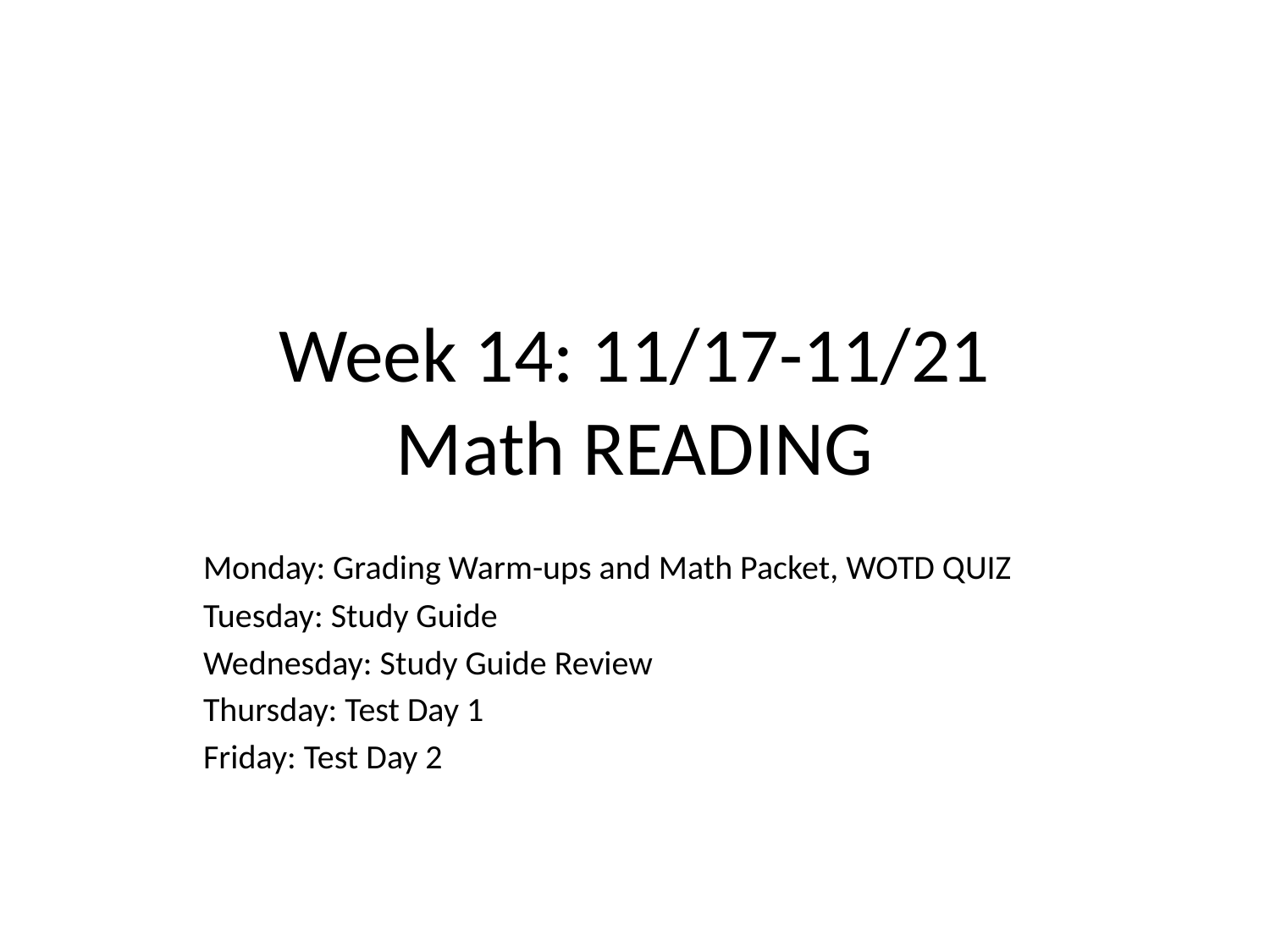

# Week 14: 11/17-11/21 Math READING
Monday: Grading Warm-ups and Math Packet, WOTD QUIZ
Tuesday: Study Guide
Wednesday: Study Guide Review
Thursday: Test Day 1
Friday: Test Day 2